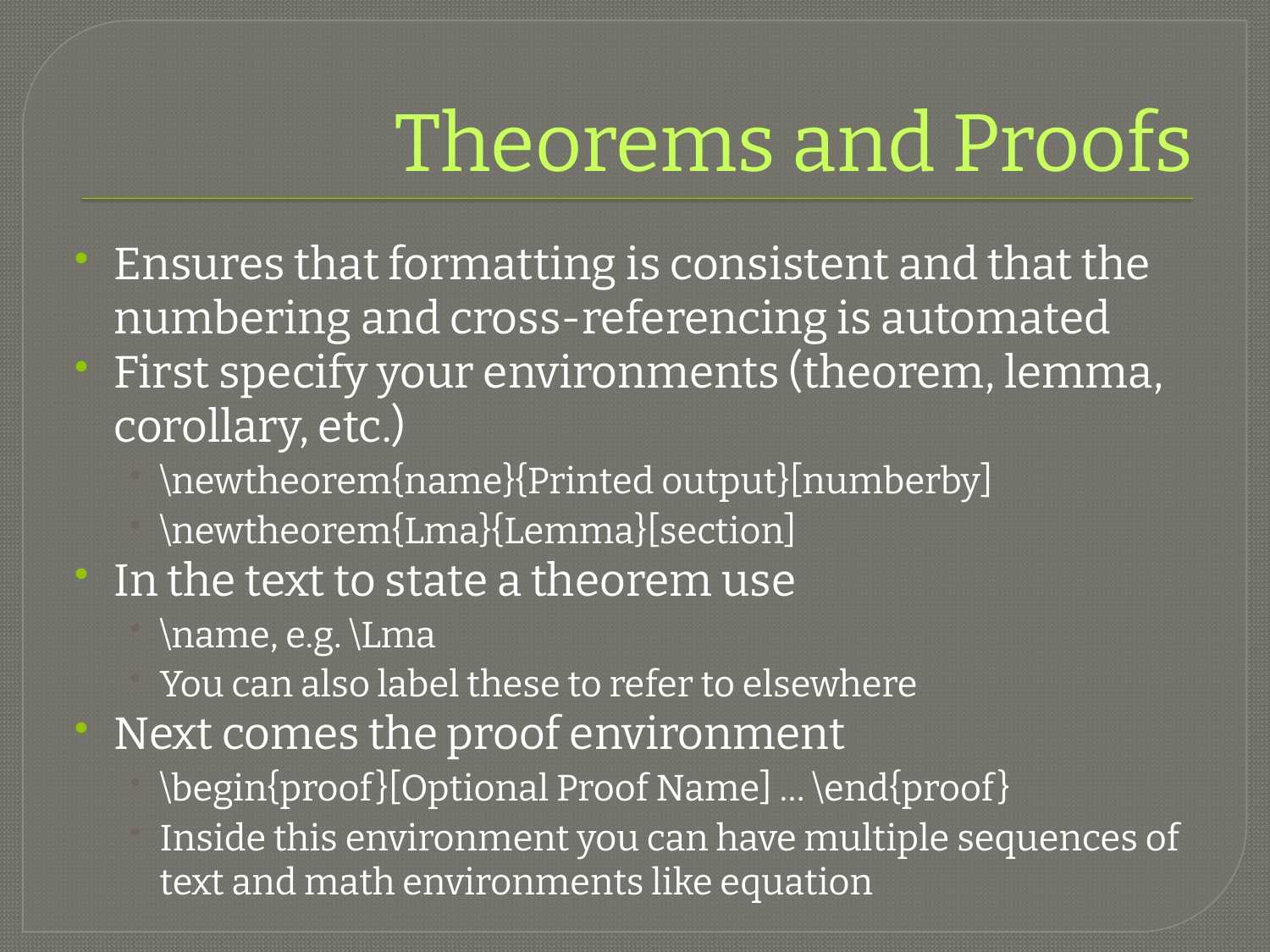

# Theorems and Proofs
Ensures that formatting is consistent and that the numbering and cross-referencing is automated
First specify your environments (theorem, lemma, corollary, etc.)
\newtheorem{name}{Printed output}[numberby]
\newtheorem{Lma}{Lemma}[section]
In the text to state a theorem use
\name, e.g. \Lma
You can also label these to refer to elsewhere
Next comes the proof environment
\begin{proof}[Optional Proof Name] … \end{proof}
Inside this environment you can have multiple sequences of text and math environments like equation